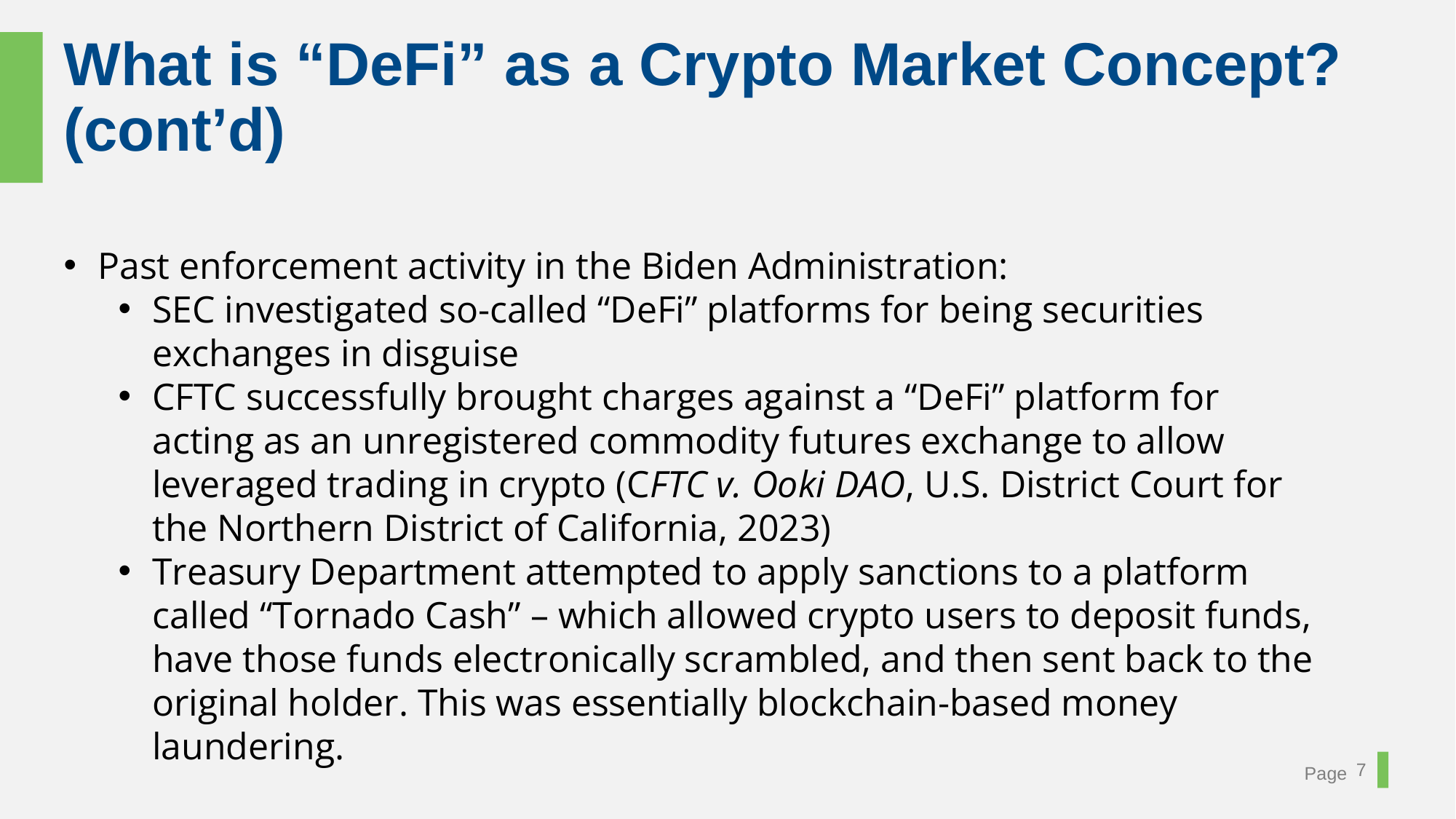

What is “DeFi” as a Crypto Market Concept? (cont’d)

Past enforcement activity in the Biden Administration:
SEC investigated so-called “DeFi” platforms for being securities exchanges in disguise
CFTC successfully brought charges against a “DeFi” platform for acting as an unregistered commodity futures exchange to allow leveraged trading in crypto (CFTC v. Ooki DAO, U.S. District Court for the Northern District of California, 2023)
Treasury Department attempted to apply sanctions to a platform called “Tornado Cash” – which allowed crypto users to deposit funds, have those funds electronically scrambled, and then sent back to the original holder. This was essentially blockchain-based money laundering.